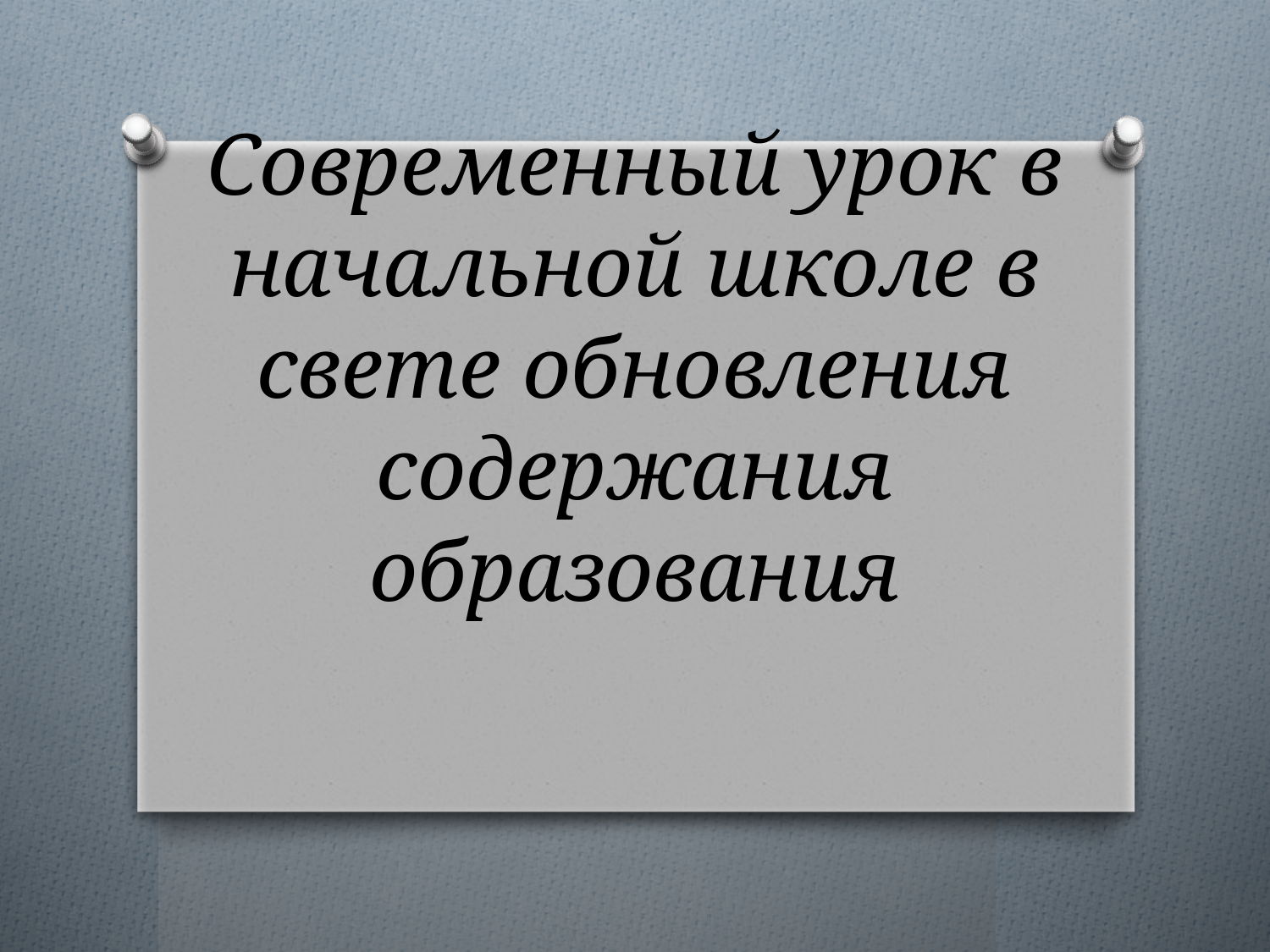

# Современный урок в начальной школе в свете обновления содержания образования